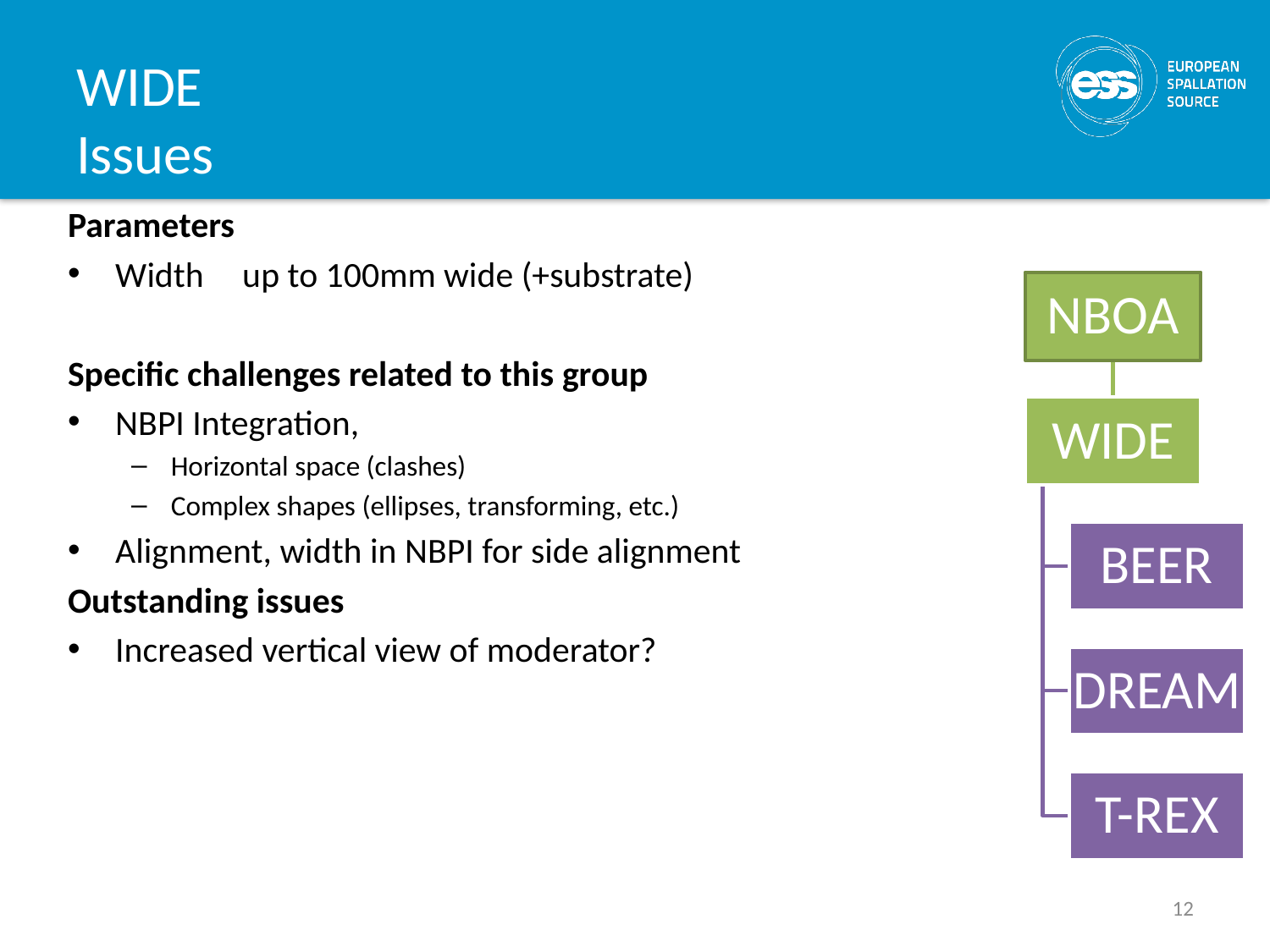

# WIDE Issues
Parameters
Width	up to 100mm wide (+substrate)

Specific challenges related to this group
NBPI Integration,
Horizontal space (clashes)
Complex shapes (ellipses, transforming, etc.)
Alignment, width in NBPI for side alignment
Outstanding issues
Increased vertical view of moderator?
NBOA
WIDE
BEER
DREAM
T-REX
12